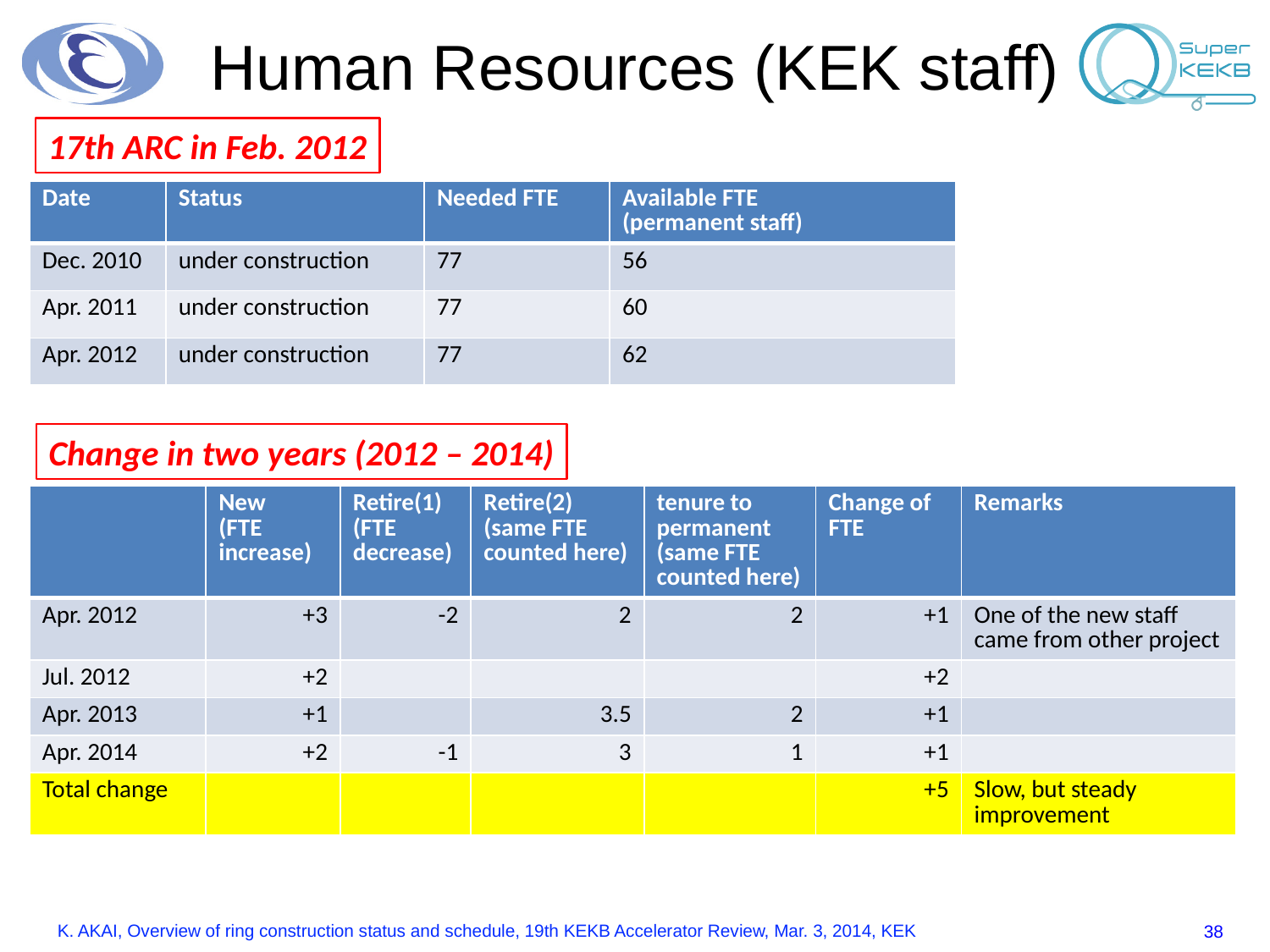

# Human Resources (KEK staff)
17th ARC in Feb. 2012
| Date | Status | Needed FTE | Available FTE (permanent staff) |
| --- | --- | --- | --- |
| Dec. 2010 | under construction | 77 | 56 |
| Apr. 2011 | under construction | 77 | 60 |
| Apr. 2012 | under construction | 77 | 62 |
Change in two years (2012 – 2014)
|  | New (FTE increase) | Retire(1) (FTE decrease) | Retire(2) (same FTE counted here) | tenure to permanent (same FTE counted here) | Change of FTE | Remarks |
| --- | --- | --- | --- | --- | --- | --- |
| Apr. 2012 | +3 | -2 | 2 | 2 | +1 | One of the new staff came from other project |
| Jul. 2012 | +2 |  |  |  | +2 |  |
| Apr. 2013 | +1 |  | 3.5 | 2 | +1 |  |
| Apr. 2014 | +2 | -1 | 3 | 1 | +1 |  |
| Total change |  |  |  |  | +5 | Slow, but steady improvement |
K. AKAI, Overview of ring construction status and schedule, 19th KEKB Accelerator Review, Mar. 3, 2014, KEK
38